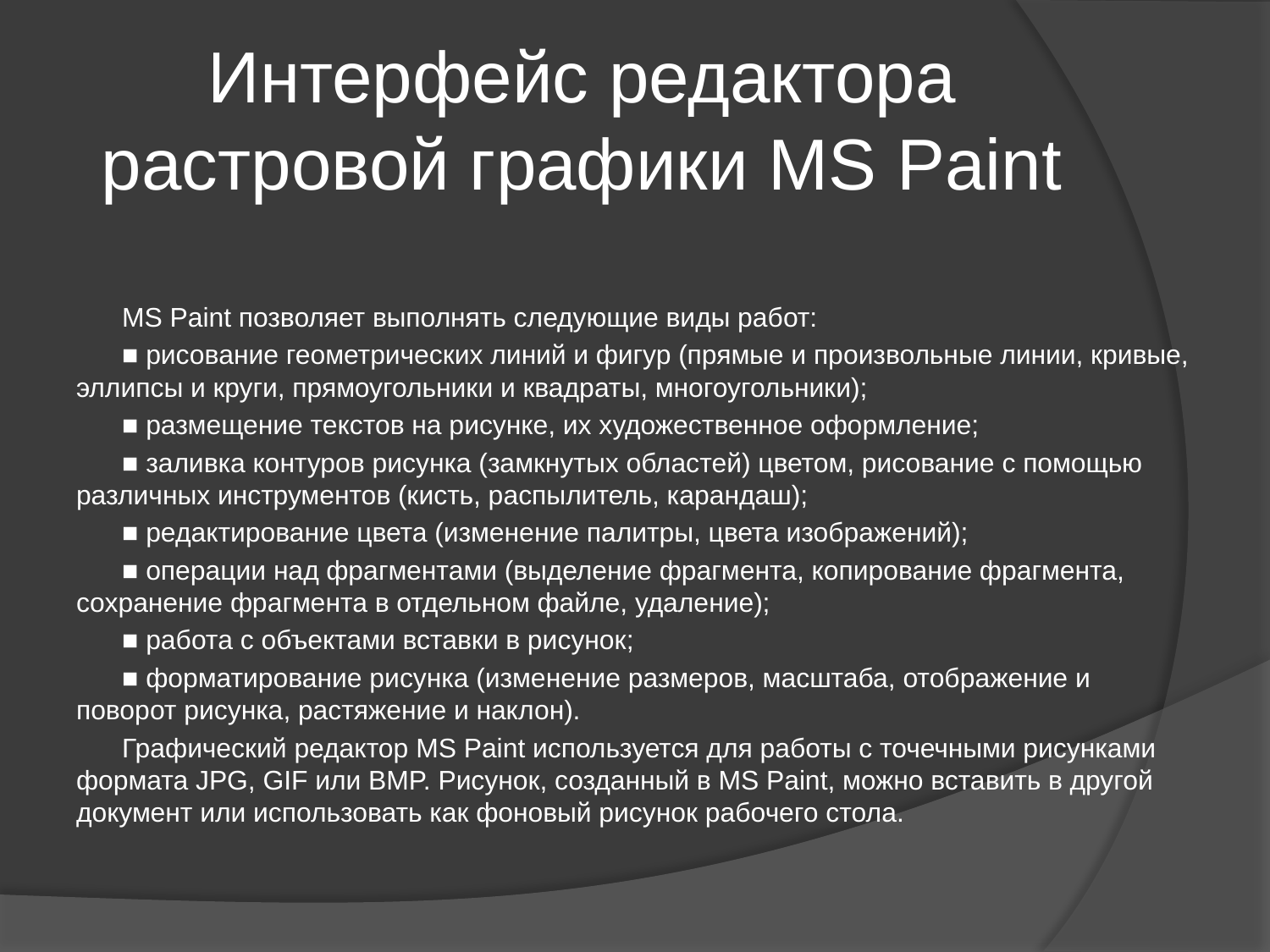

# Интерфейс редактора растровой графики MS Paint

MS Paint позволяет выполнять следующие виды работ:
■ рисование геометрических линий и фигур (прямые и произвольные линии, кривые, эллипсы и круги, прямоугольники и квадраты, многоугольники);
■ размещение текстов на рисунке, их художественное оформление;
■ заливка контуров рисунка (замкнутых областей) цветом, рисование с помощью различных инструментов (кисть, распылитель, карандаш);
■ редактирование цвета (изменение палитры, цвета изображений);
■ операции над фрагментами (выделение фрагмента, копирование фрагмента, сохранение фрагмента в отдельном файле, удаление);
■ работа с объектами вставки в рисунок;
■ форматирование рисунка (изменение размеров, масштаба, отображение и поворот рисунка, растяжение и наклон).
Графический редактор MS Paint используется для работы с точечными рисунками формата JPG, GIF или BMP. Рисунок, созданный в MS Paint, можно вставить в другой документ или использовать как фоновый рисунок рабочего стола.